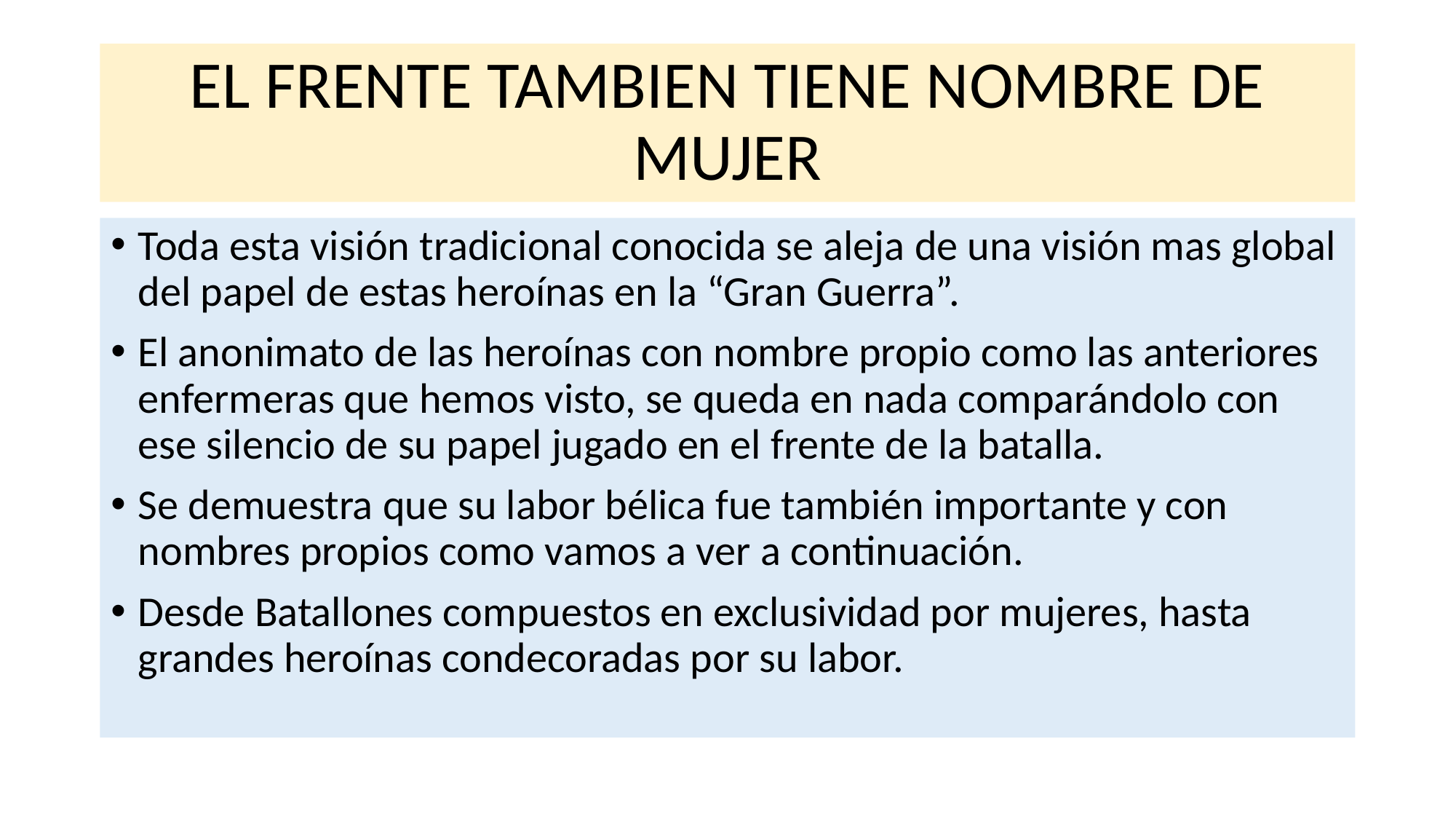

# EL FRENTE TAMBIEN TIENE NOMBRE DE MUJER
Toda esta visión tradicional conocida se aleja de una visión mas global del papel de estas heroínas en la “Gran Guerra”.
El anonimato de las heroínas con nombre propio como las anteriores enfermeras que hemos visto, se queda en nada comparándolo con ese silencio de su papel jugado en el frente de la batalla.
Se demuestra que su labor bélica fue también importante y con nombres propios como vamos a ver a continuación.
Desde Batallones compuestos en exclusividad por mujeres, hasta grandes heroínas condecoradas por su labor.